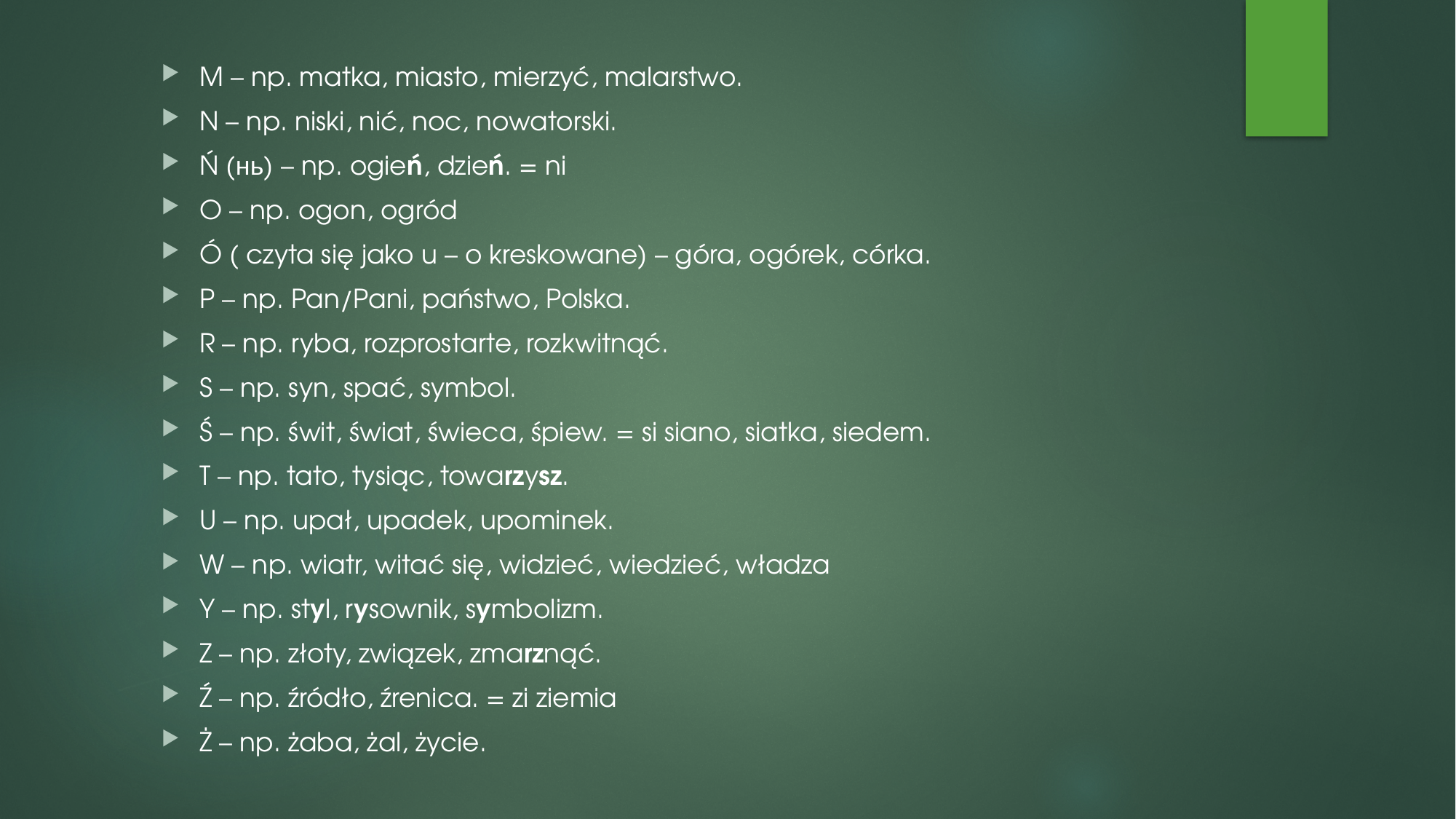

M – np. matka, miasto, mierzyć, malarstwo.
N – np. niski, nić, noc, nowatorski.
Ń (нь) – np. ogień, dzień. = ni
O – np. ogon, ogród
Ó ( czyta się jako u – o kreskowane) – góra, ogórek, córka.
P – np. Pan/Pani, państwo, Polska.
R – np. ryba, rozprostarte, rozkwitnąć.
S – np. syn, spać, symbol.
Ś – np. świt, świat, świeca, śpiew. = si siano, siatka, siedem.
T – np. tato, tysiąc, towarzysz.
U – np. upał, upadek, upominek.
W – np. wiatr, witać się, widzieć, wiedzieć, władza
Y – np. styl, rysownik, symbolizm.
Z – np. złoty, związek, zmarznąć.
Ź – np. źródło, źrenica. = zi ziemia
Ż – np. żaba, żal, życie.